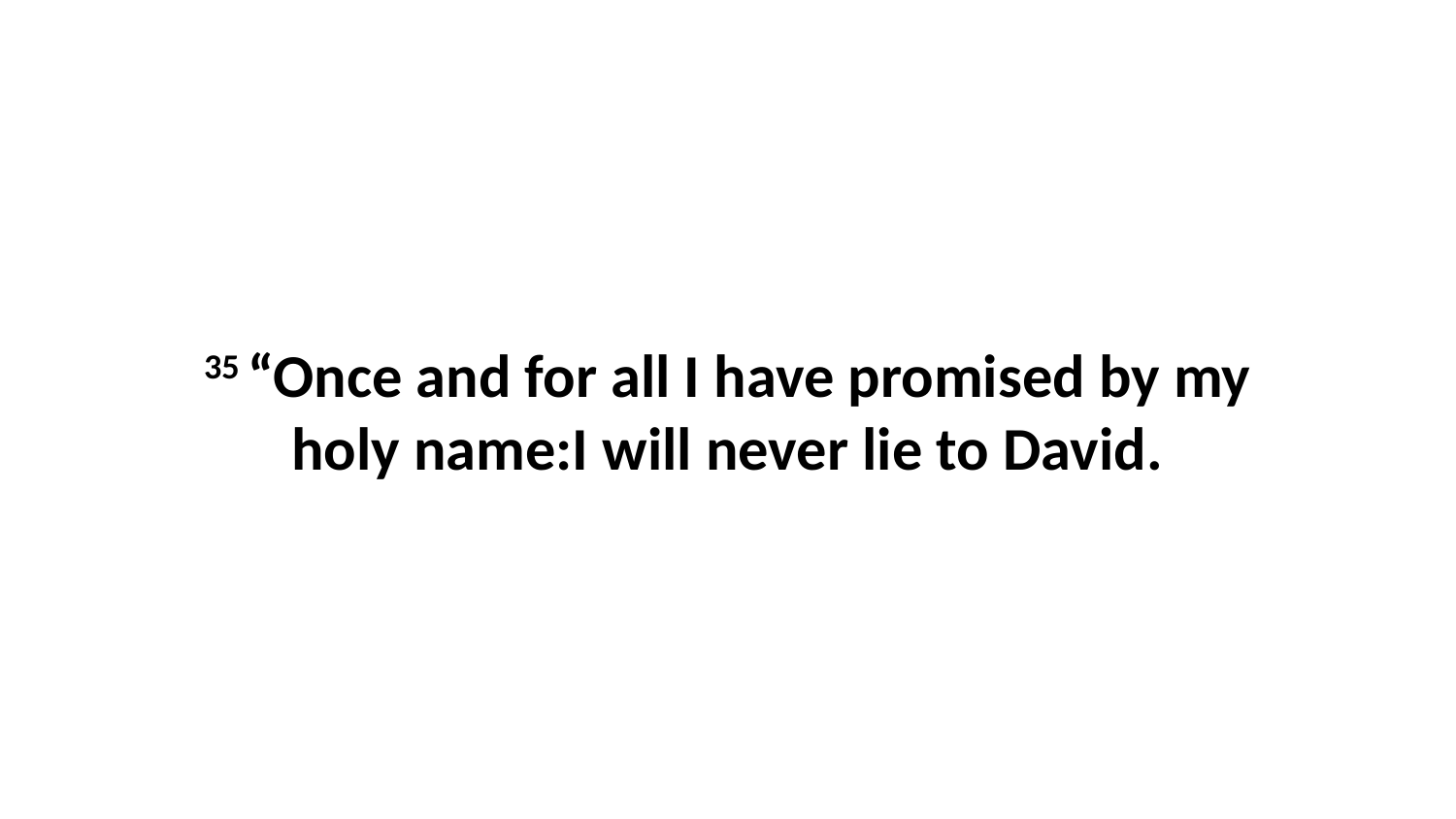

35 “Once and for all I have promised by my holy name:I will never lie to David.